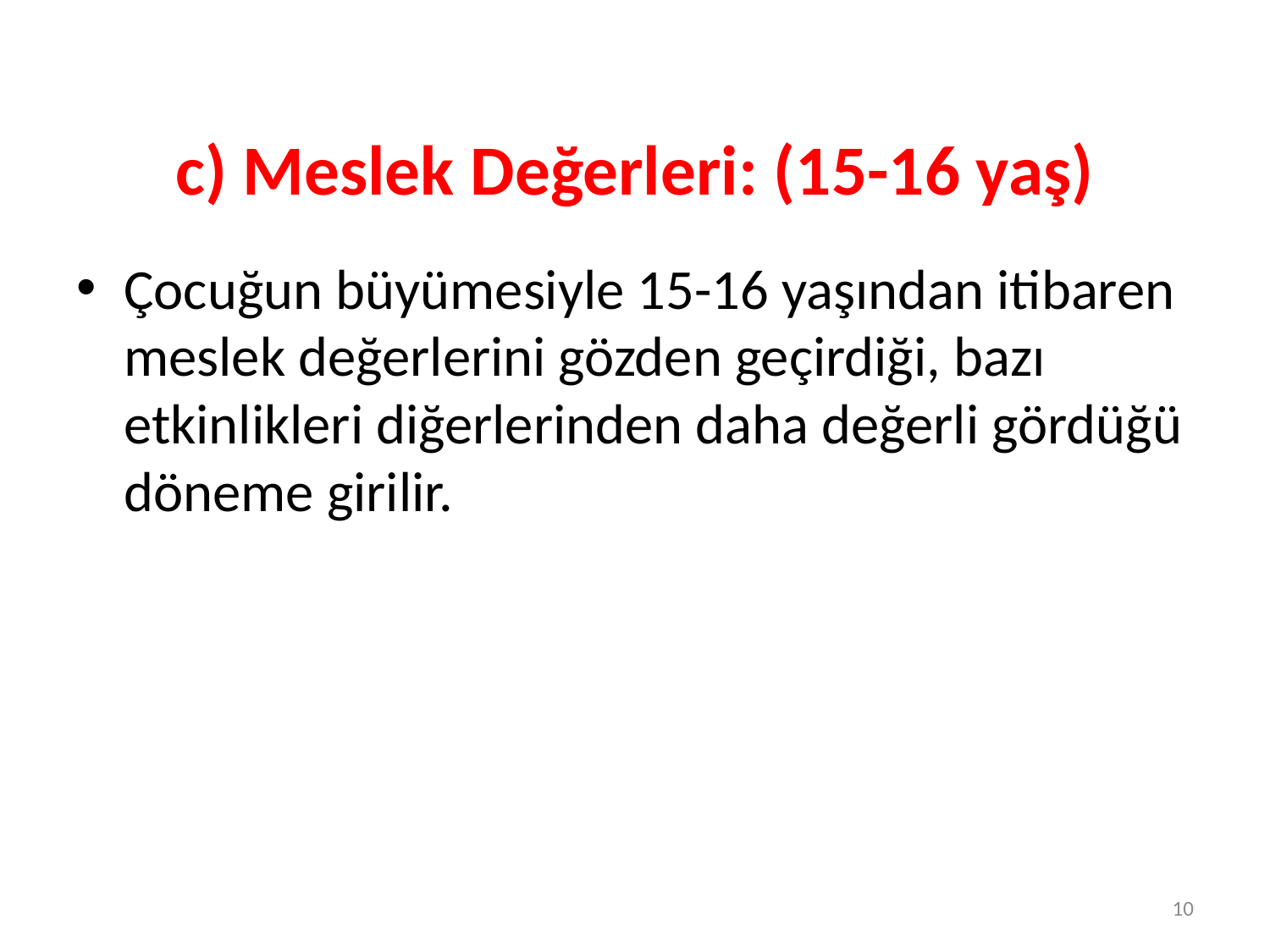

# c) Meslek Değerleri: (15-16 yaş)
Çocuğun büyümesiyle 15-16 yaşından itibaren meslek değerlerini gözden geçirdiği, bazı etkinlikleri diğerlerinden daha değerli gördüğü döneme girilir.
10